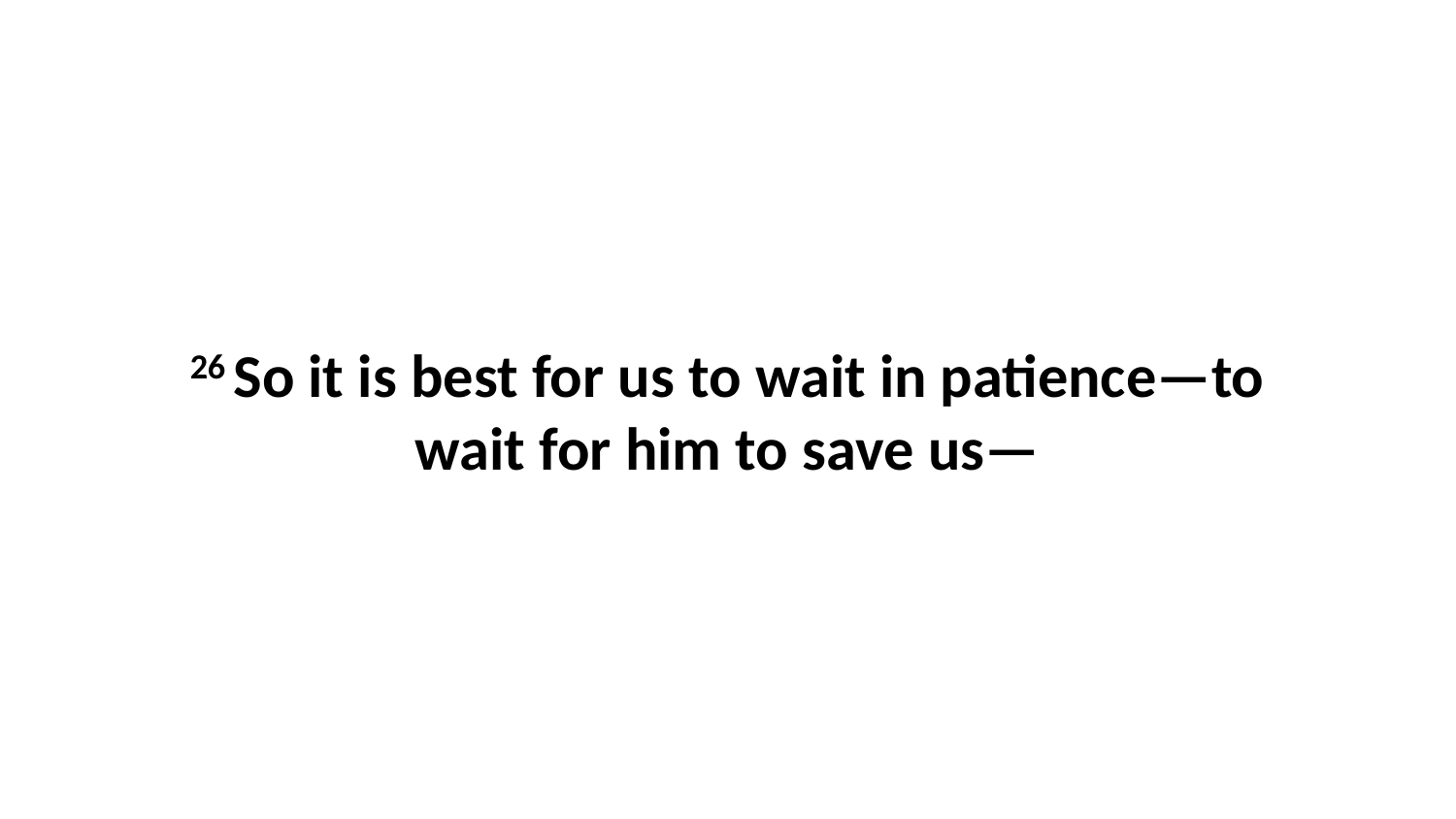

26 So it is best for us to wait in patience—to wait for him to save us—